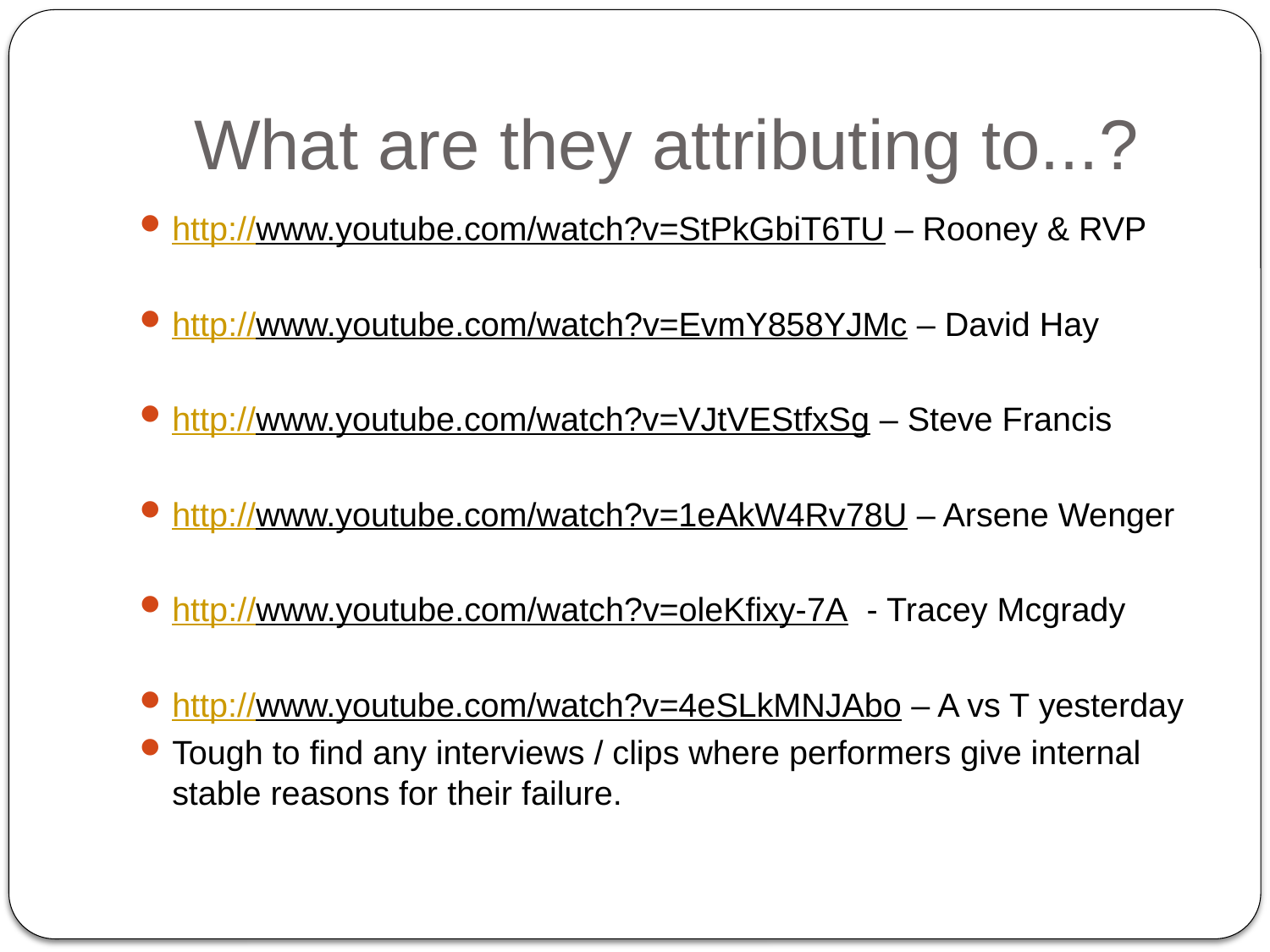

# What are they attributing to...?
http://www.youtube.com/watch?v=StPkGbiT6TU – Rooney & RVP

http://www.youtube.com/watch?v=EvmY858YJMc – David Hay

http://www.youtube.com/watch?v=VJtVEStfxSg – Steve Francis

http://www.youtube.com/watch?v=1eAkW4Rv78U – Arsene Wenger

http://www.youtube.com/watch?v=oleKfixy-7A  - Tracey Mcgrady

http://www.youtube.com/watch?v=4eSLkMNJAbo – A vs T yesterday
Tough to find any interviews / clips where performers give internal stable reasons for their failure.